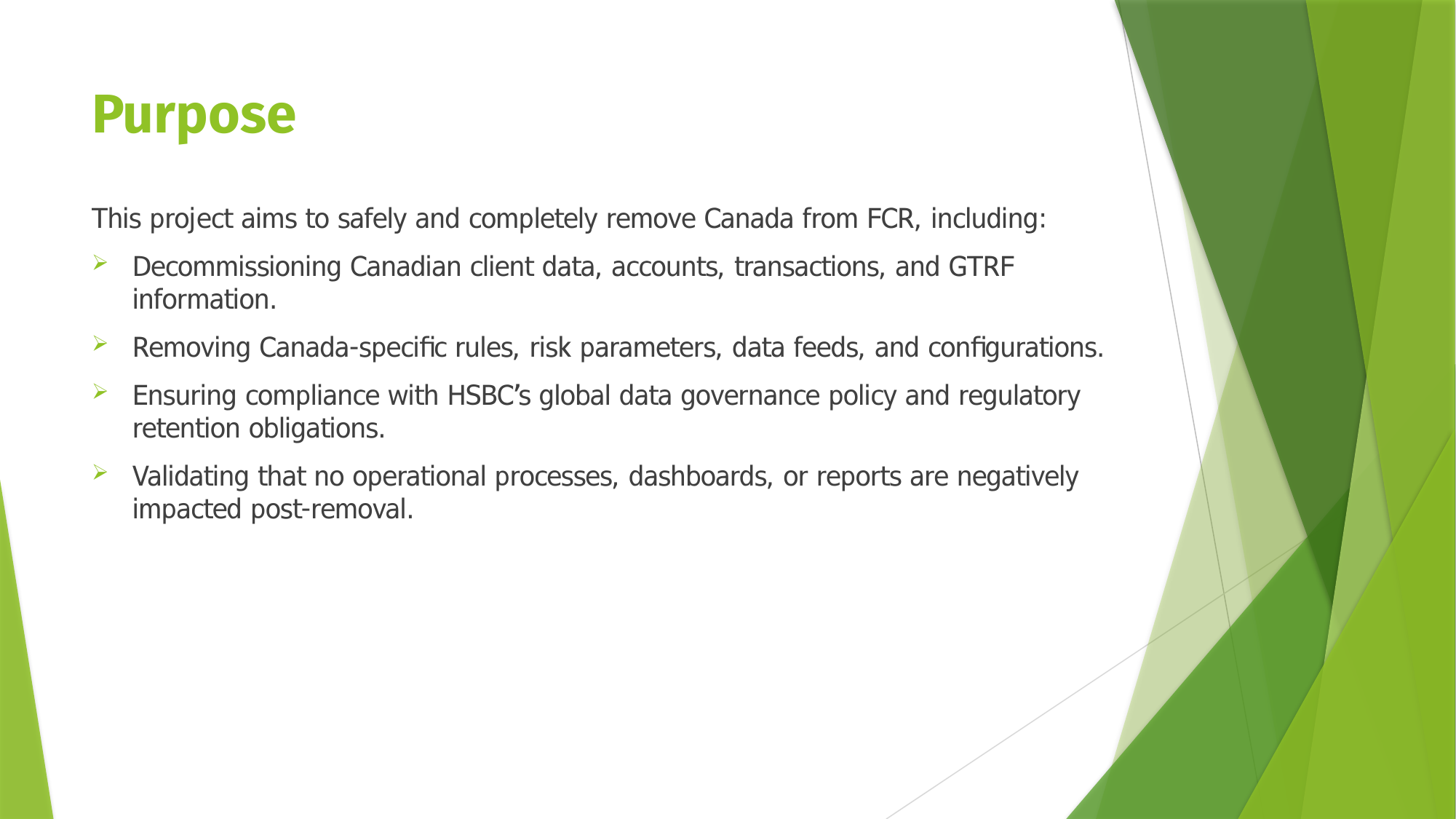

# Purpose
This project aims to safely and completely remove Canada from FCR, including:
Decommissioning Canadian client data, accounts, transactions, and GTRF information.
Removing Canada-specific rules, risk parameters, data feeds, and configurations.
Ensuring compliance with HSBC’s global data governance policy and regulatory retention obligations.
Validating that no operational processes, dashboards, or reports are negatively impacted post-removal.